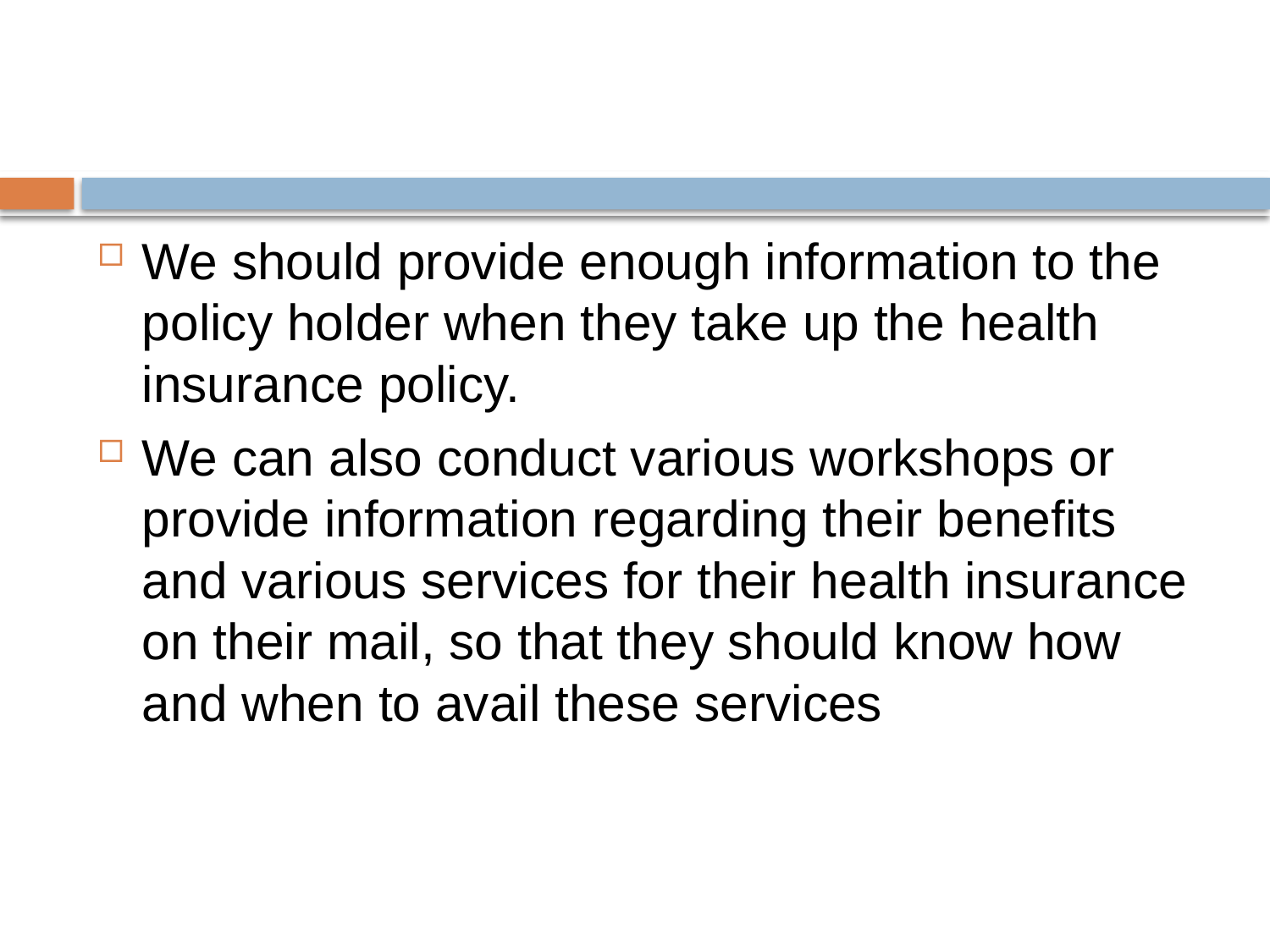

#
We should provide enough information to the policy holder when they take up the health insurance policy.
We can also conduct various workshops or provide information regarding their benefits and various services for their health insurance on their mail, so that they should know how and when to avail these services